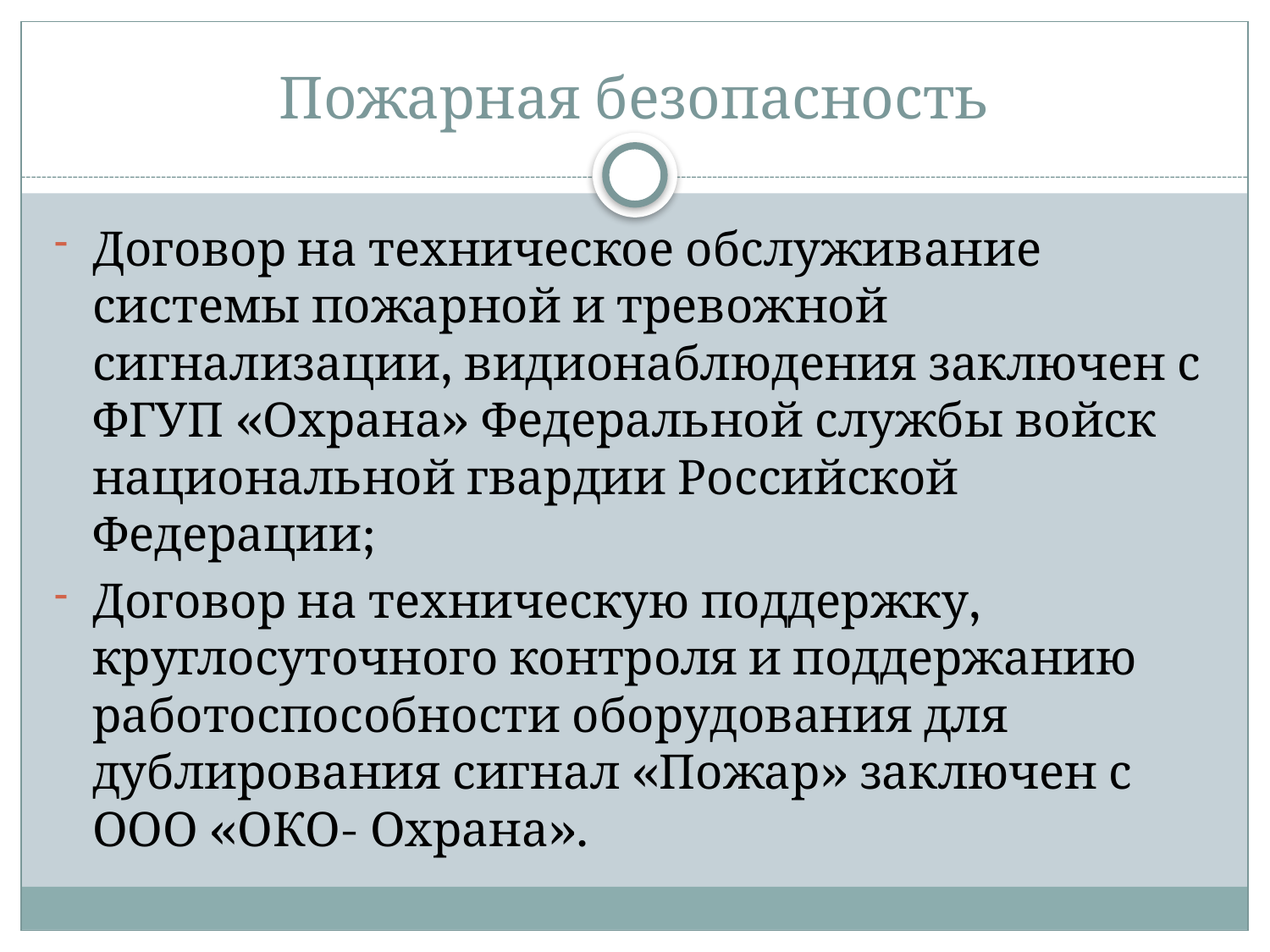

# Пожарная безопасность
Договор на техническое обслуживание системы пожарной и тревожной сигнализации, видионаблюдения заключен с ФГУП «Охрана» Федеральной службы войск национальной гвардии Российской Федерации;
Договор на техническую поддержку, круглосуточного контроля и поддержанию работоспособности оборудования для дублирования сигнал «Пожар» заключен с ООО «ОКО- Охрана».